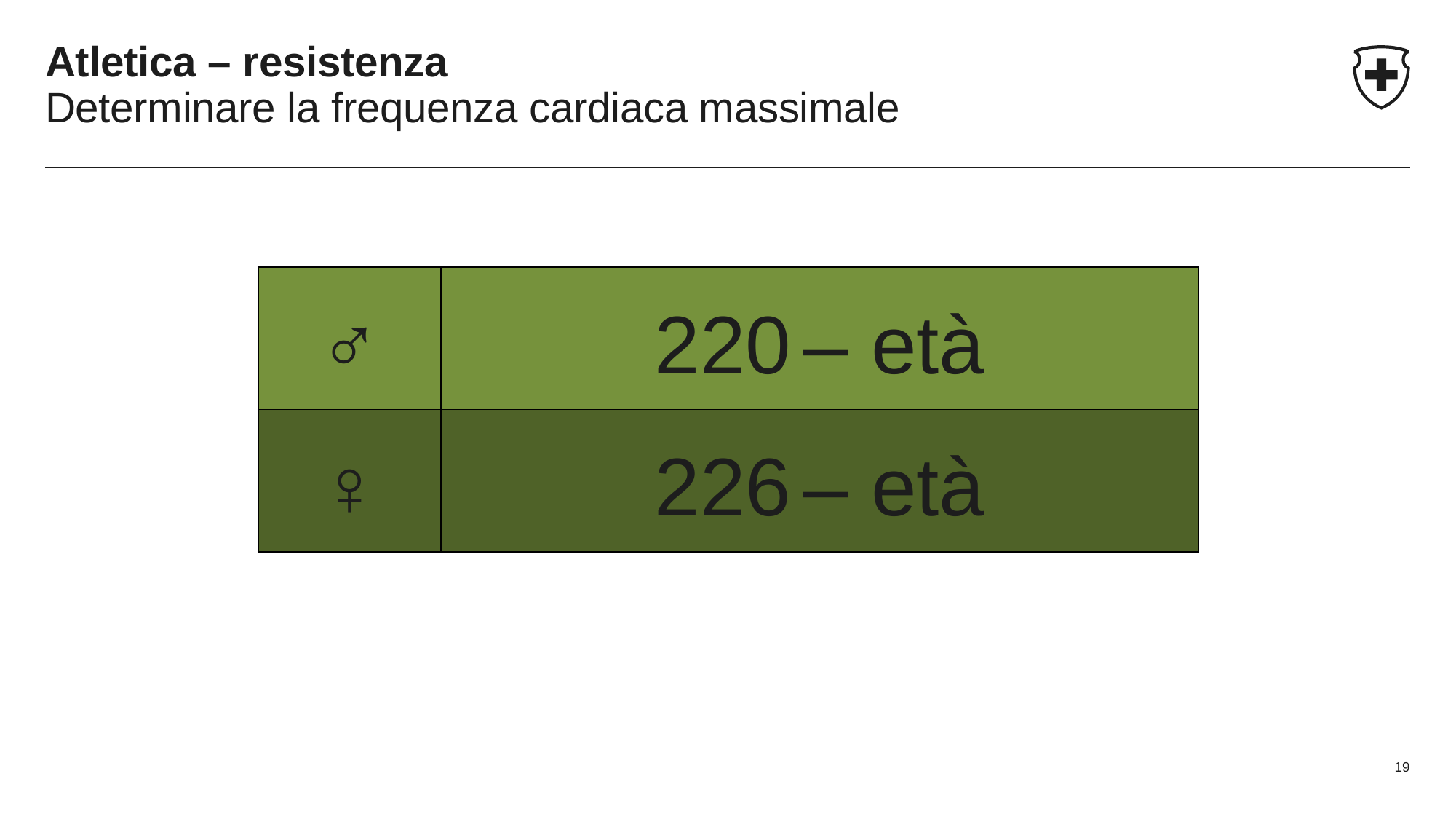

# Atletica – resistenza Determinare la frequenza cardiaca massimale
| ♂ | 220 – età |
| --- | --- |
| ♀ | 226 – età |
19